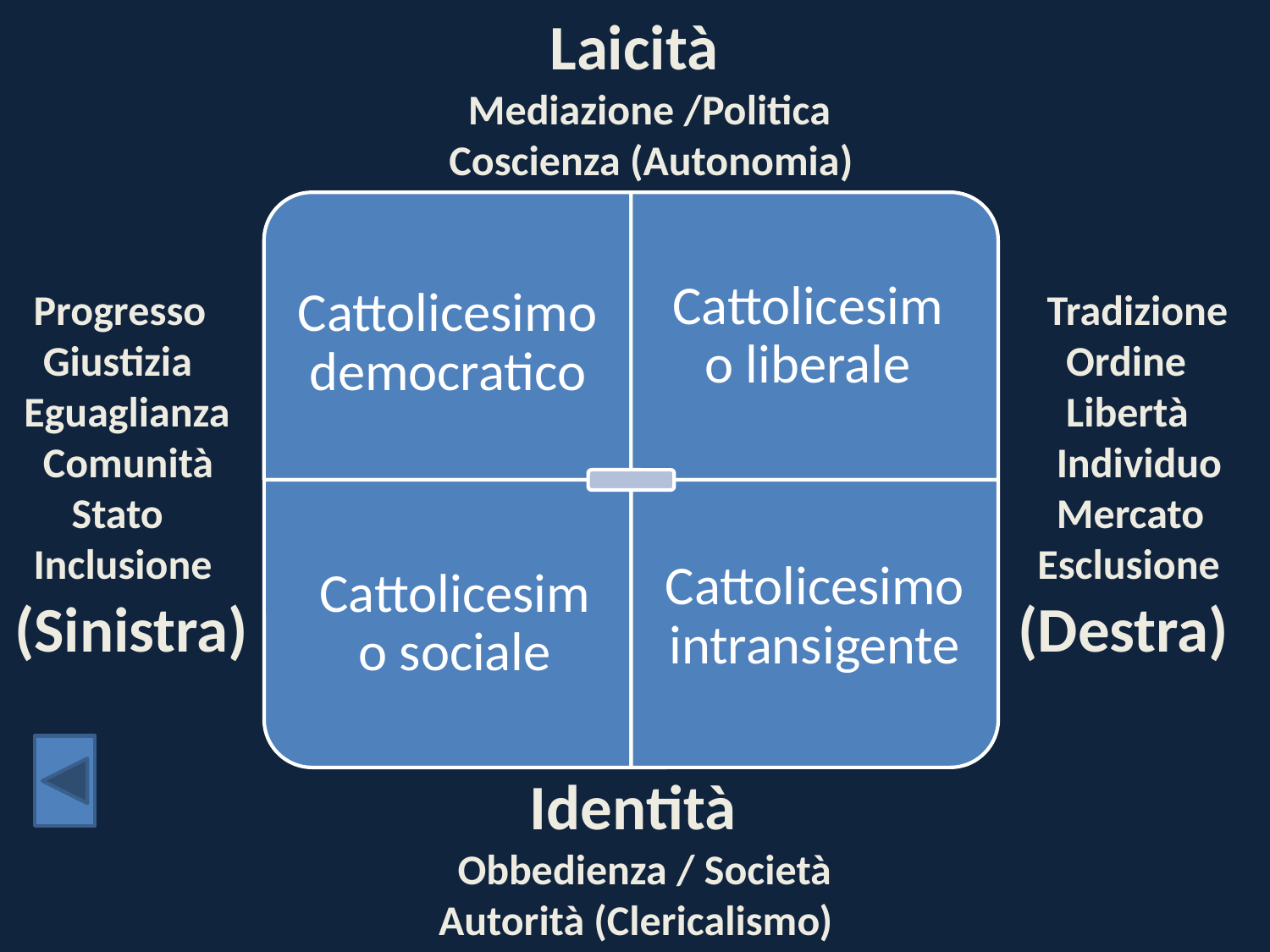

Laicità
  Mediazione /Politica
Coscienza (Autonomia)
Cattolicesimo democratico
Cattolicesimo liberale
Cattolicesimo sociale
Cattolicesimo intransigente

  Progresso
   Giustizia
 Eguaglianza
   Comunità
      Stato
  Inclusione
(Sinistra)
   Tradizione
     Ordine
     Libertà
    Individuo
    Mercato
  Esclusione
(Destra)

       Identità
   Obbedienza / Società
 Autorità (Clericalismo)